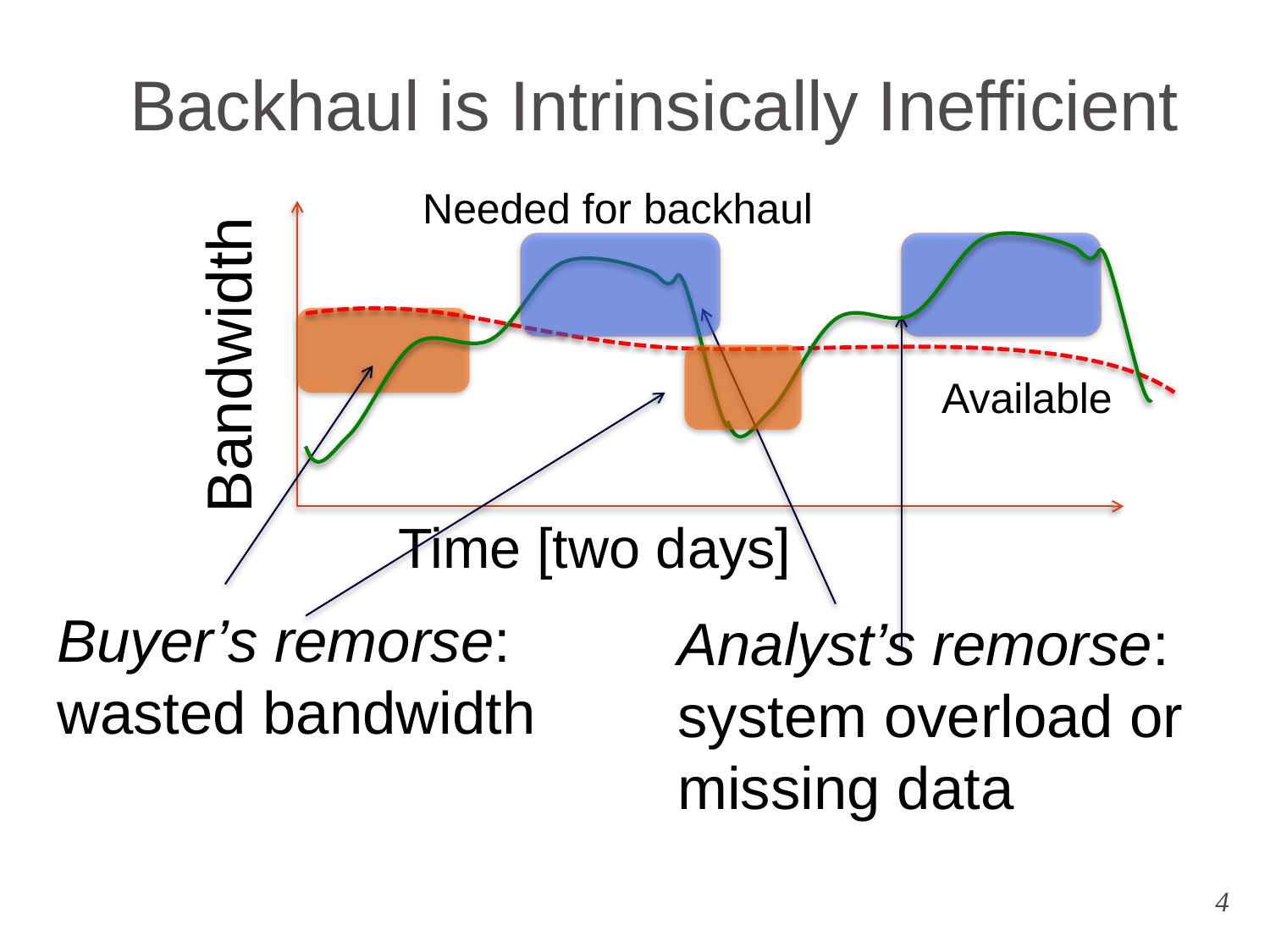

# Backhaul is Intrinsically Inefficient
Bandwidth

Time [two days]

Needed for backhaul

Available
Analyst’s remorse: system overload or
missing data

Buyer’s remorse: wasted bandwidth
4